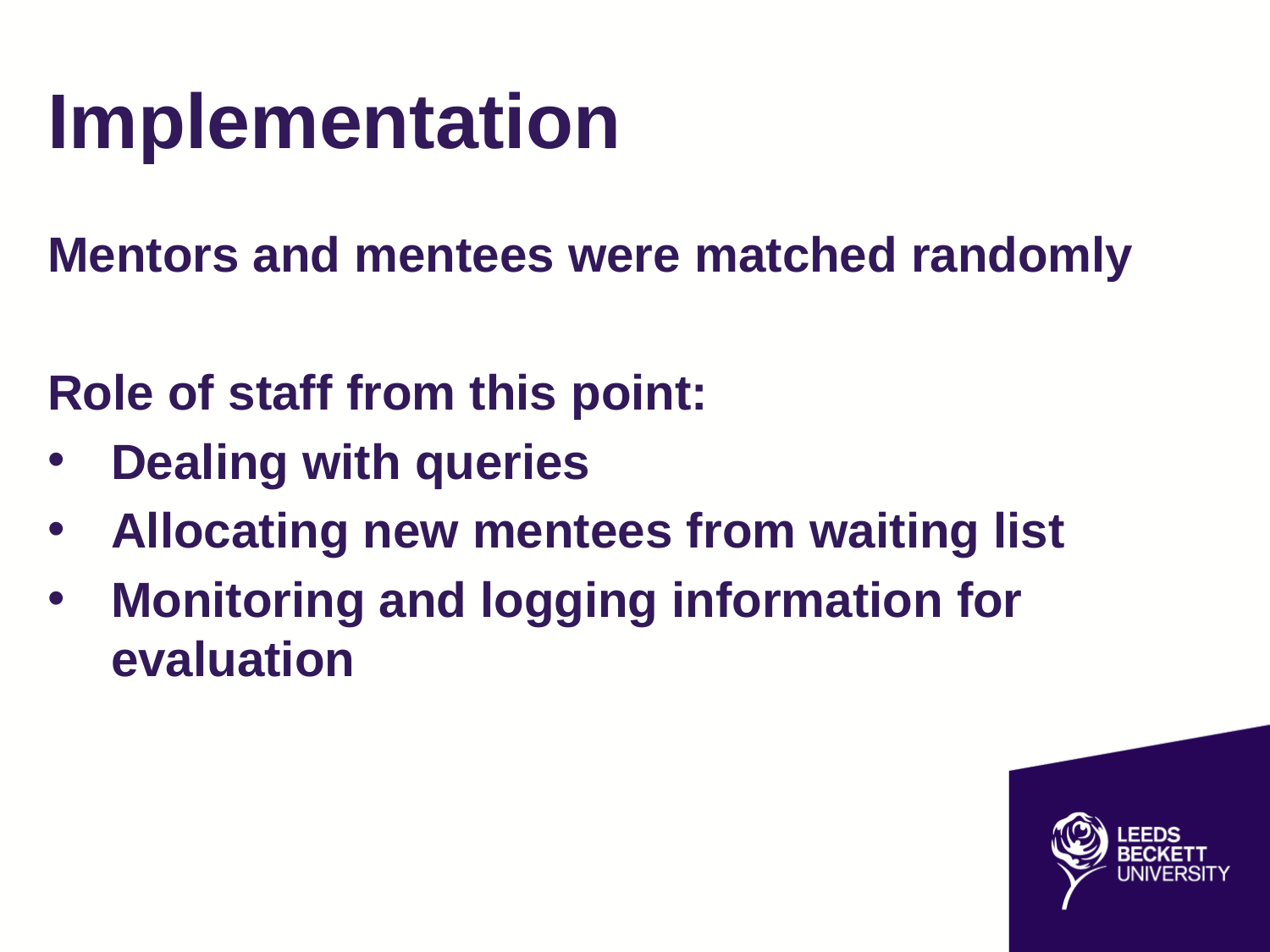

# Implementation
Mentors and mentees were matched randomly

Role of staff from this point:
Dealing with queries
Allocating new mentees from waiting list
Monitoring and logging information for evaluation